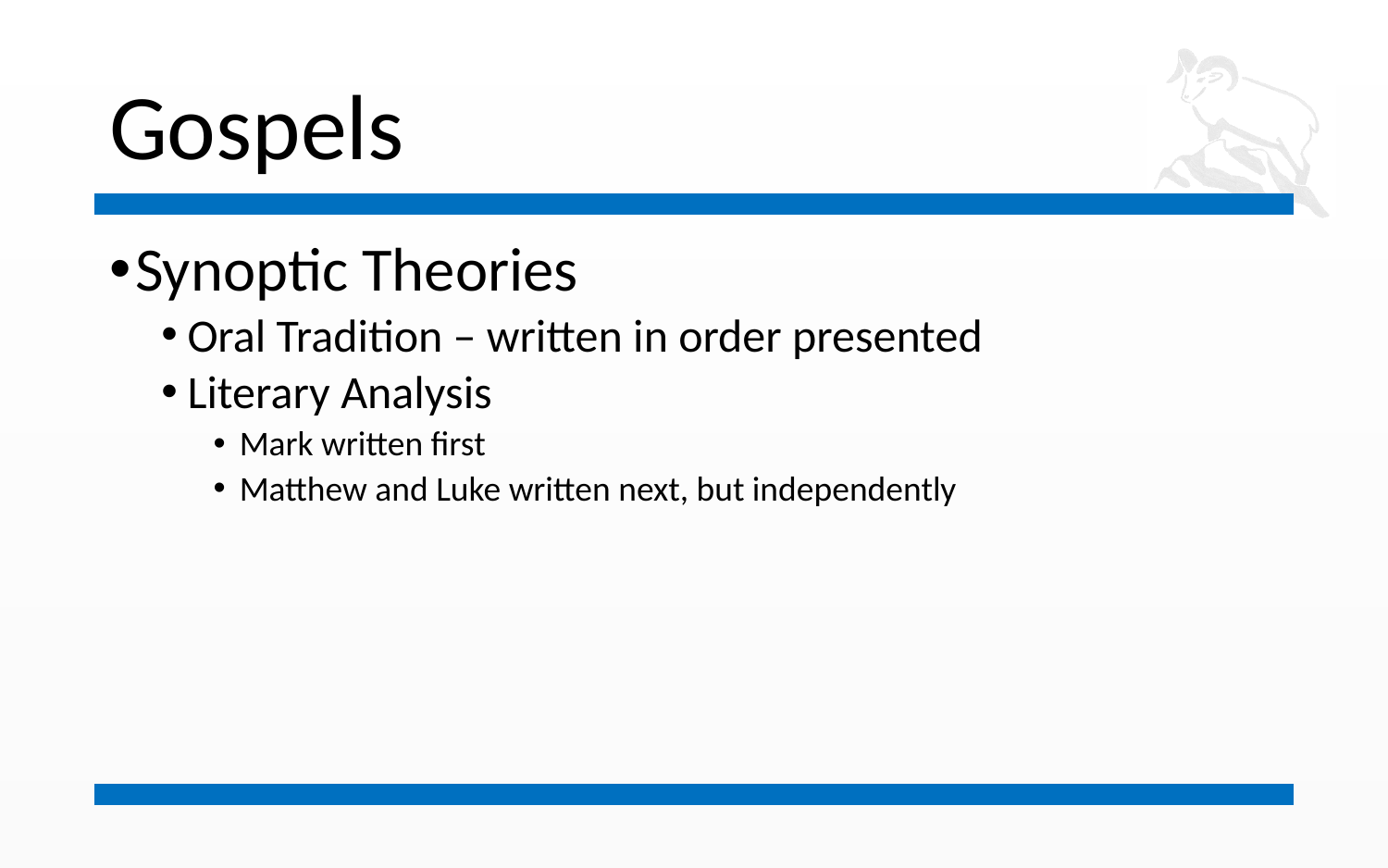

# Gospels
Synoptic Theories
Oral Tradition – written in order presented
Literary Analysis
Mark written first
Matthew and Luke written next, but independently